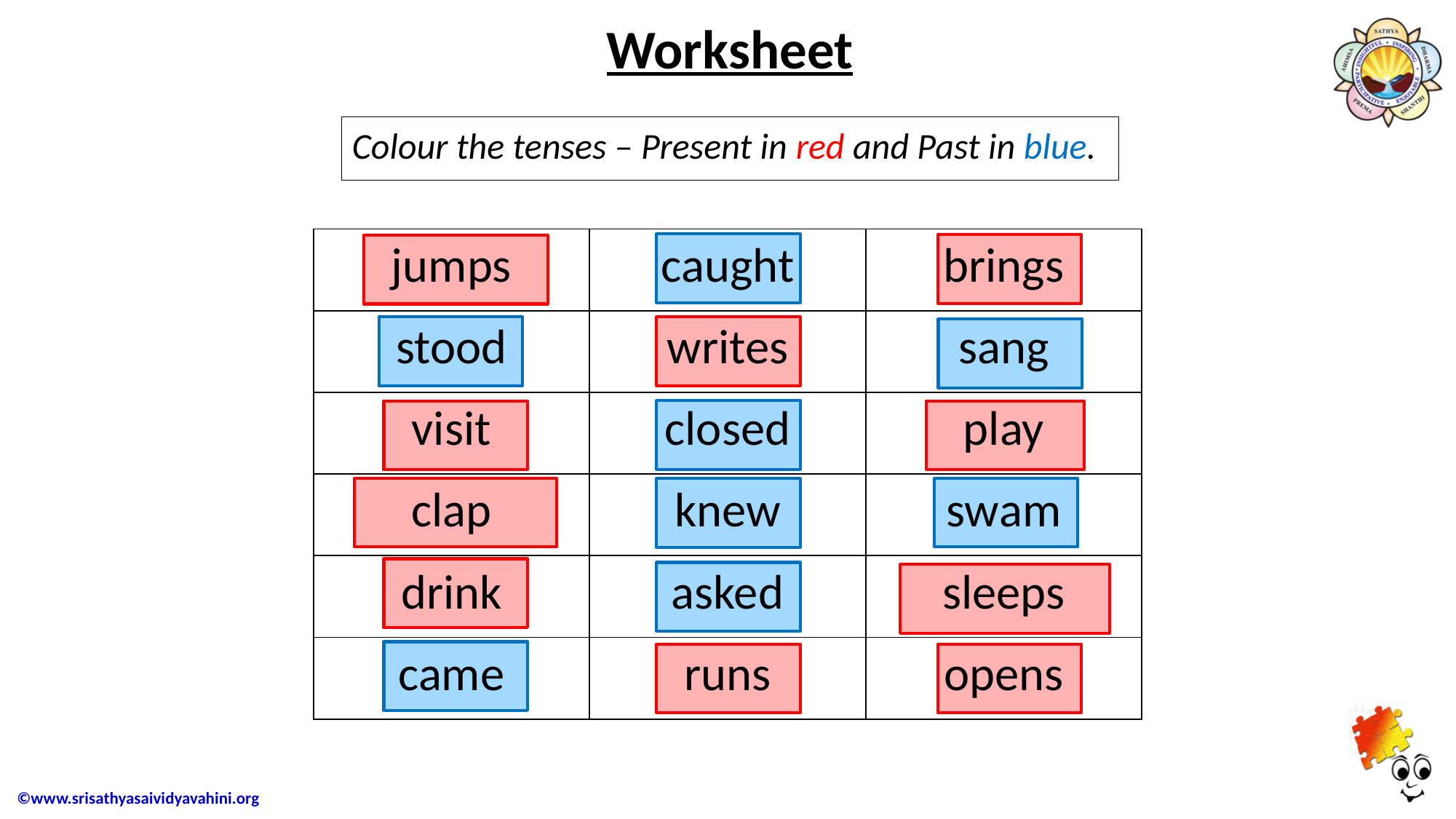

# Worksheet
Colour the tenses – Present in red and Past in blue.
| jumps | caught | brings |
| --- | --- | --- |
| stood | writes | sang |
| visit | closed | play |
| clap | knew | swam |
| drink | asked | sleeps |
| came | runs | opens |